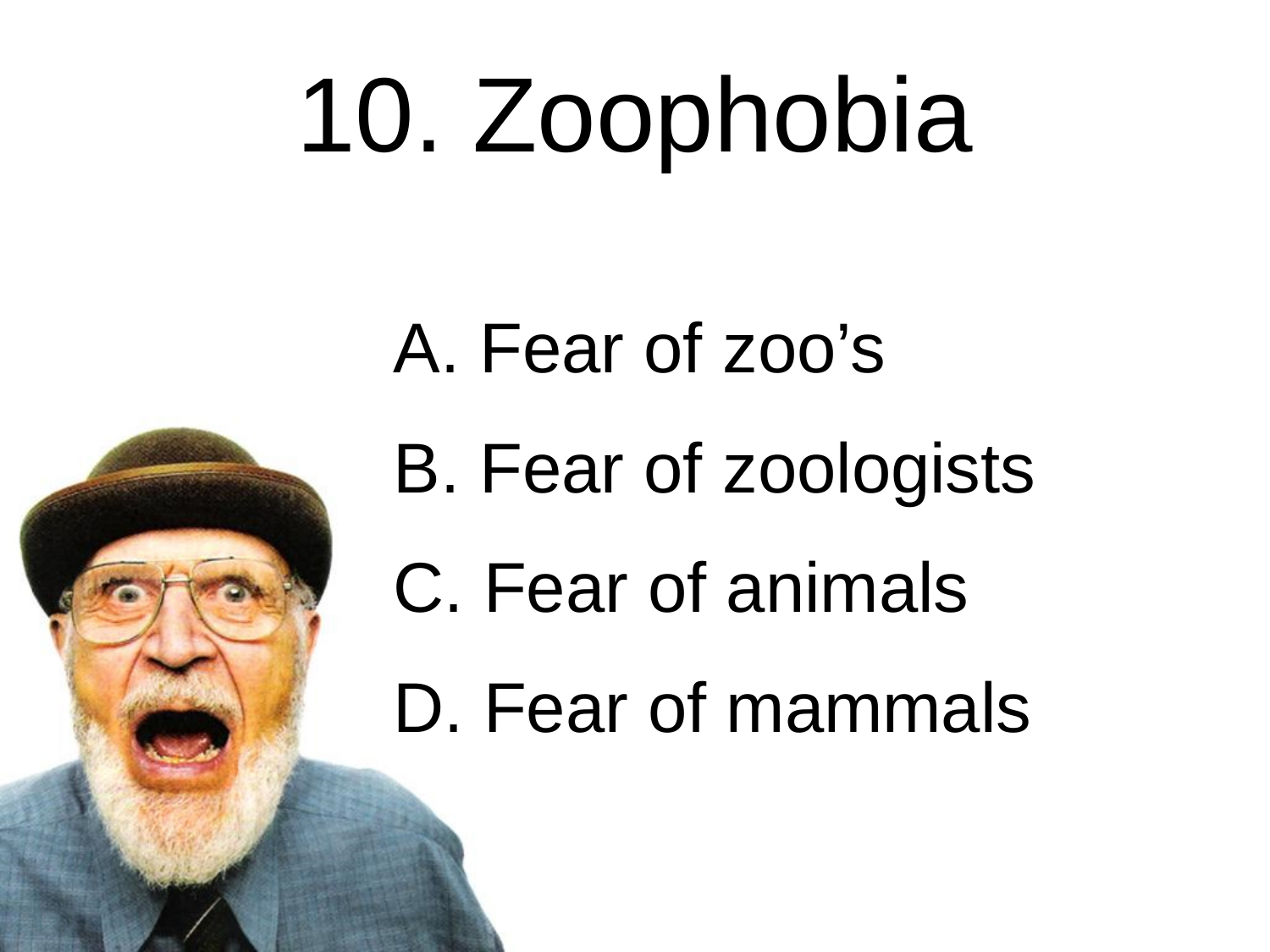

10. Zoophobia
 Fear of zoo’s
 Fear of zoologists
 Fear of animals
 Fear of mammals